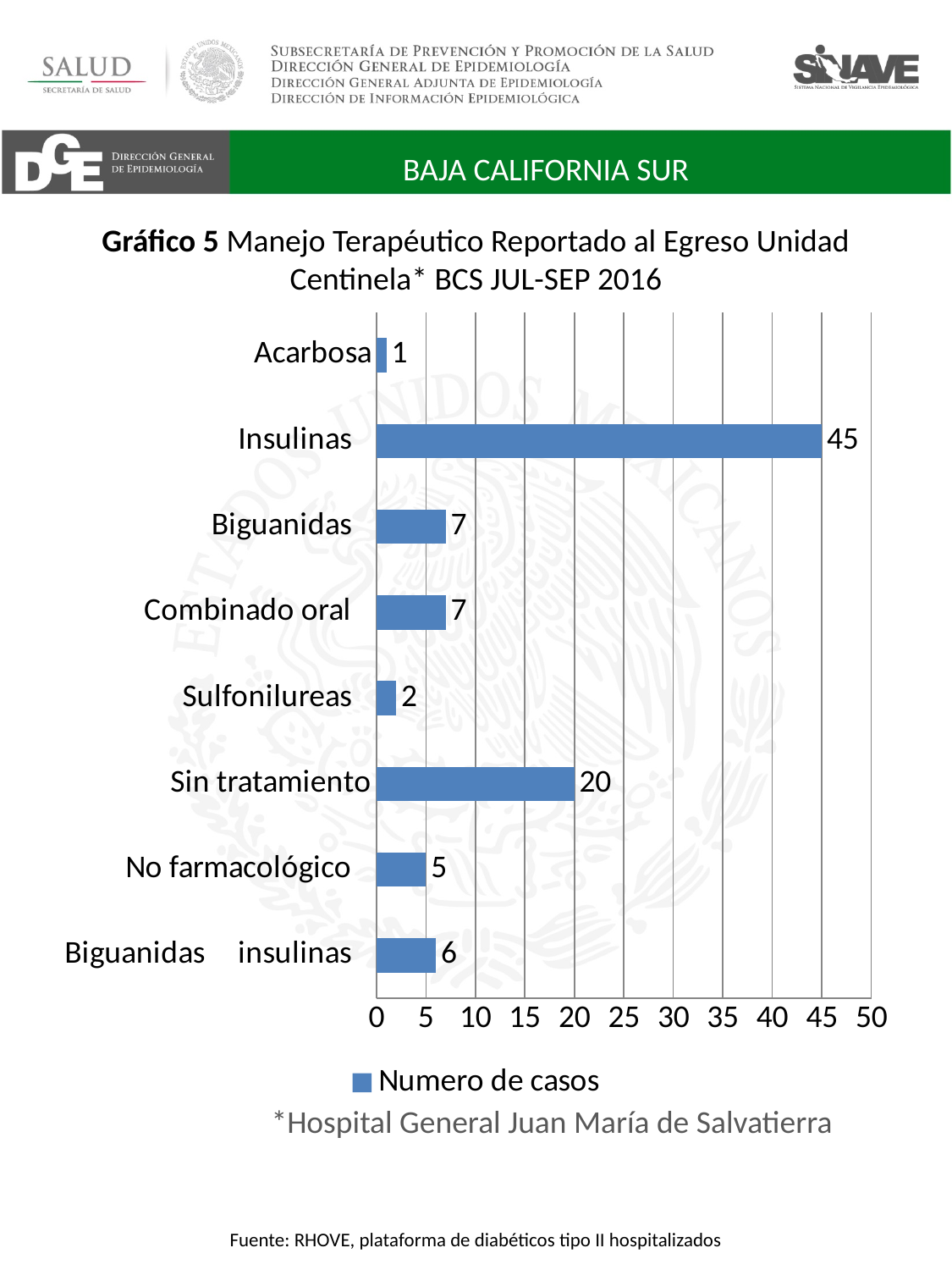

BAJA CALIFORNIA SUR
# Gráfico 5 Manejo Terapéutico Reportado al Egreso Unidad Centinela* BCS JUL-SEP 2016

### Chart

| Category | Numero de casos |
|---|---|
| Biguanidas     insulinas    | 6.0 |
| No farmacológico    | 5.0 |
| Sin tratamiento | 20.0 |
| Sulfonilureas    | 2.0 |
| Combinado oral    | 7.0 |
| Biguanidas    | 7.0 |
| Insulinas    | 45.0 |
| Acarbosa | 1.0 |
*Hospital General Juan María de Salvatierra
Fuente: RHOVE, plataforma de diabéticos tipo II hospitalizados